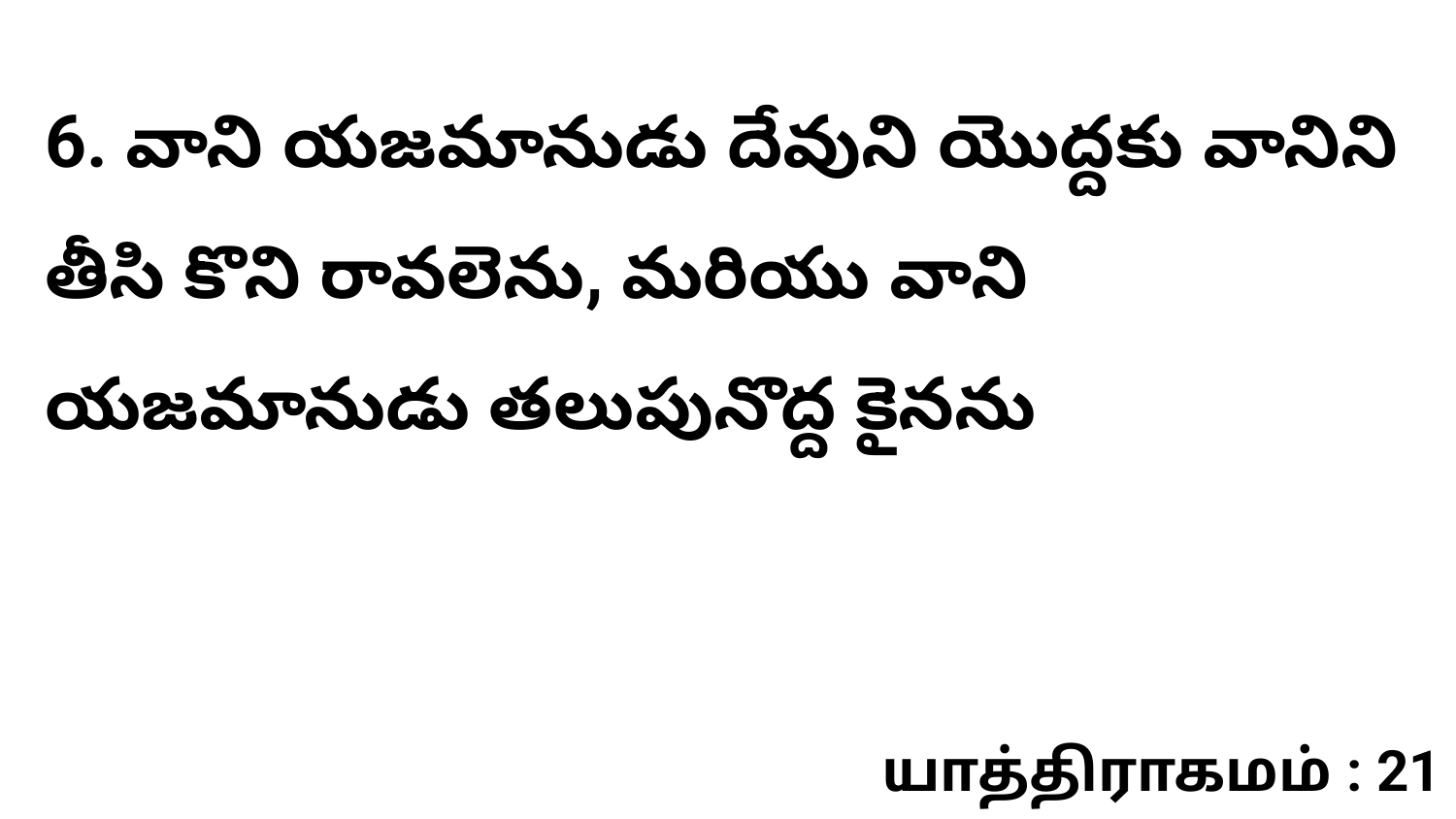

6. వాని యజమానుడు దేవుని యొద్దకు వానిని తీసి కొని రావలెను, మరియు వాని యజమానుడు తలుపునొద్ద కైనను
யாத்திராகமம் : 21